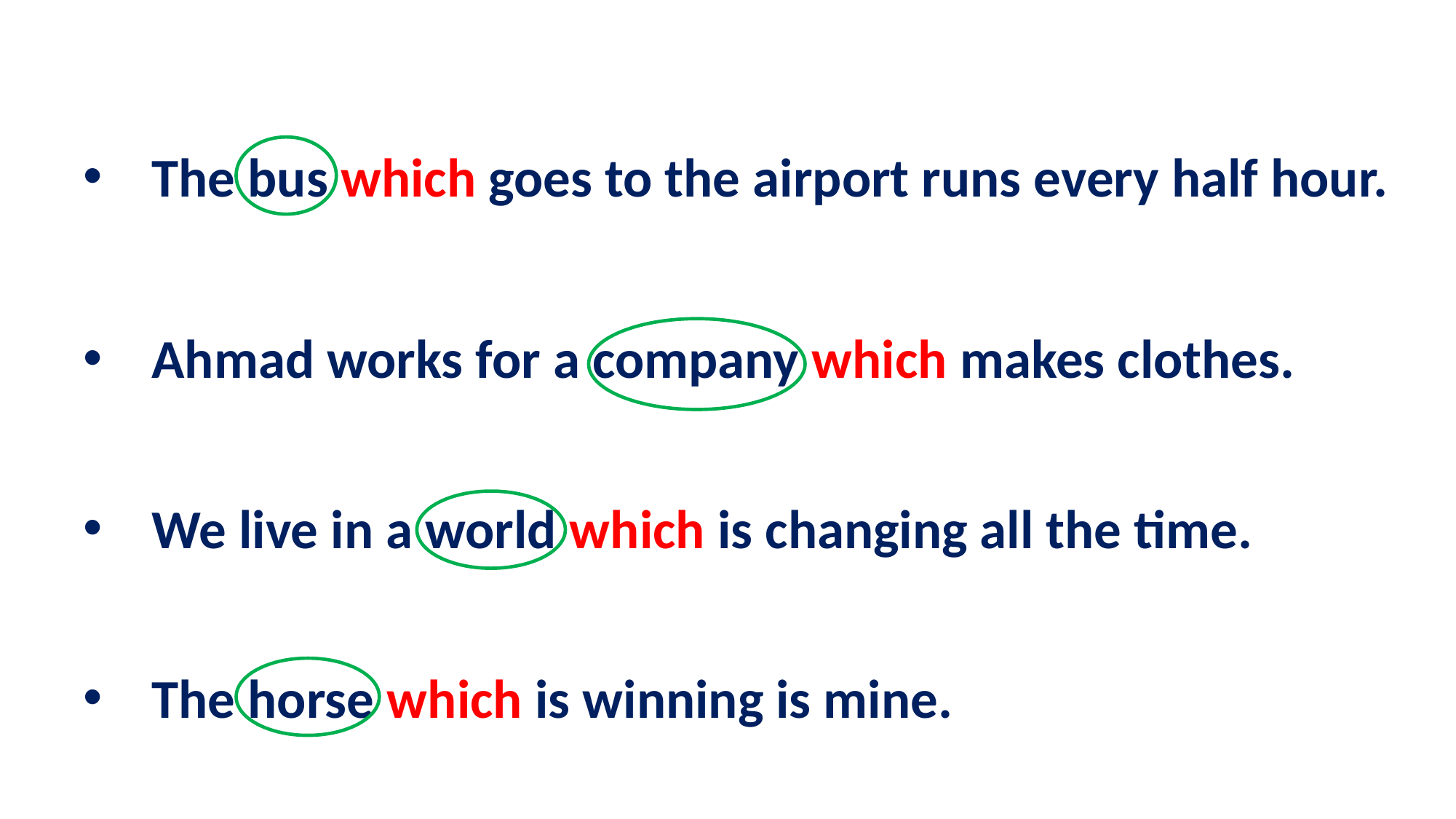

The bus which goes to the airport runs every half hour.

Ahmad works for a company which makes clothes.

We live in a world which is changing all the time.

The horse which is winning is mine.